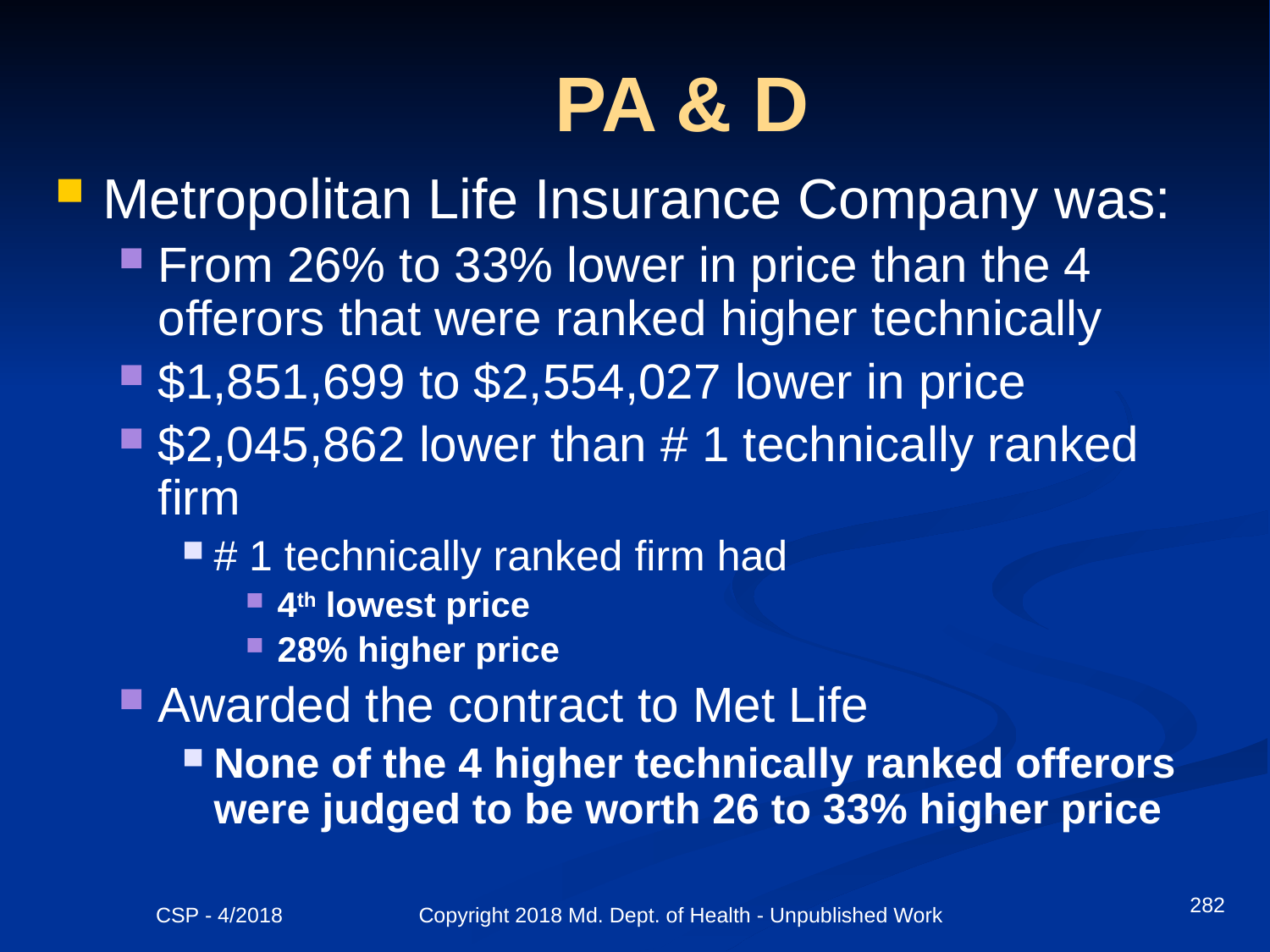

# PA & D
Metropolitan Life Insurance Company was:
From 26% to 33% lower in price than the 4 offerors that were ranked higher technically
$1,851,699 to $2,554,027 lower in price
$2,045,862 lower than # 1 technically ranked firm
# 1 technically ranked firm had
4th lowest price
28% higher price
Awarded the contract to Met Life
None of the 4 higher technically ranked offerors were judged to be worth 26 to 33% higher price
282
CSP - 4/2018                       Copyright 2018 Md. Dept. of Health - Unpublished Work